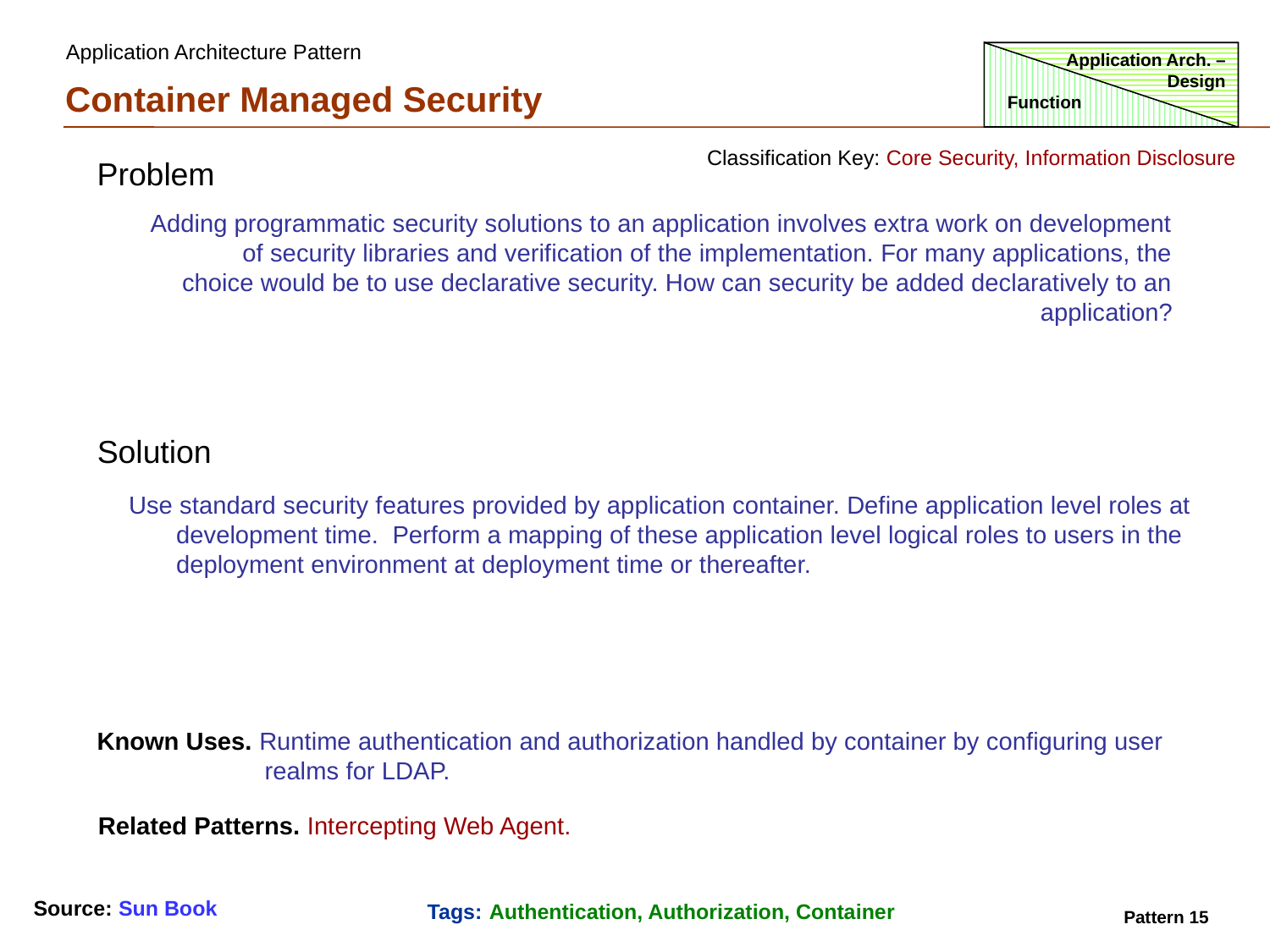

Application Architecture Pattern

Application Arch. – Design

Container Managed Security
Function

Classification Key: Core Security, Information Disclosure
Problem
Adding programmatic security solutions to an application involves extra work on development of security libraries and verification of the implementation. For many applications, the choice would be to use declarative security. How can security be added declaratively to an application?
Solution
Use standard security features provided by application container. Define application level roles at development time.  Perform a mapping of these application level logical roles to users in the deployment environment at deployment time or thereafter.
Known Uses. Runtime authentication and authorization handled by container by configuring user
                        realms for LDAP.
Related Patterns. Intercepting Web Agent.
Source: Sun Book
Tags: Authentication, Authorization, Container
Pattern 15